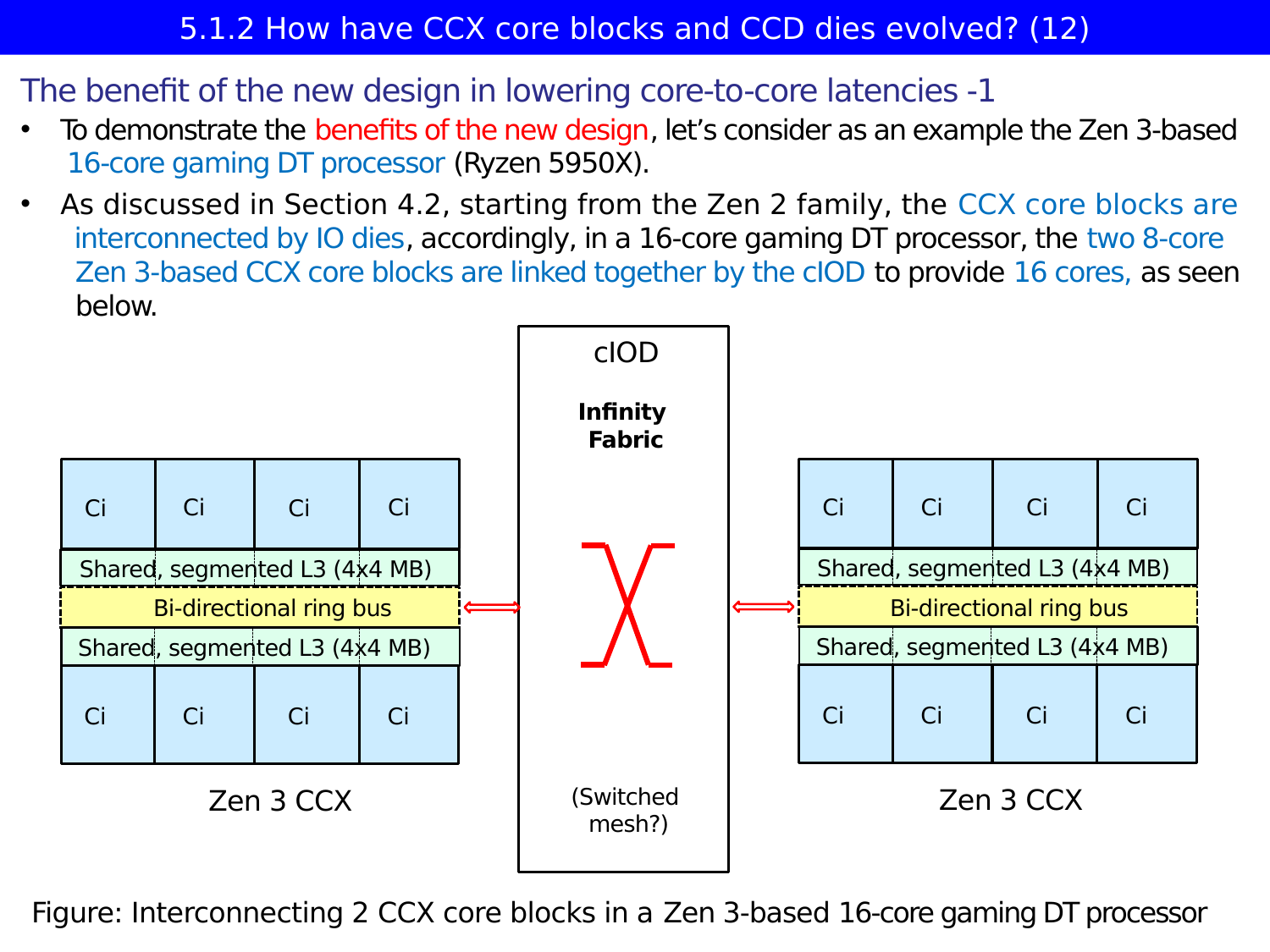

# 5.1.2 How have CCX core blocks and CCD dies evolved? (12)
The benefit of the new design in lowering core-to-core latencies -1
To demonstrate the benefits of the new design, let’s consider as an example the Zen 3-based
      16-core gaming DT processor (Ryzen 5950X).
As discussed in Section 4.2, starting from the Zen 2 family, the CCX core blocks are
      interconnected by IO dies, accordingly, in a 16-core gaming DT processor, the two 8-core
       Zen 3-based CCX core blocks are linked together by the cIOD to provide 16 cores, as seen
       below.

cIOD
Infinity
Fabric

Ci
Ci
Ci
Ci
Shared, segmented L3 (4x4 MB)

Bi-directional ring bus
Shared, segmented L3 (4x4 MB)

Ci
Ci
Ci
Ci

Ci
Ci
Ci
Ci
Shared, segmented L3 (4x4 MB)

Bi-directional ring bus

Shared, segmented L3 (4x4 MB)

Ci
Ci
Ci
Ci
Zen 3 CCX
(Switched
 mesh?)
 Zen 3 CCX
Figure: Interconnecting 2 CCX core blocks in a Zen 3-based 16-core gaming DT processor